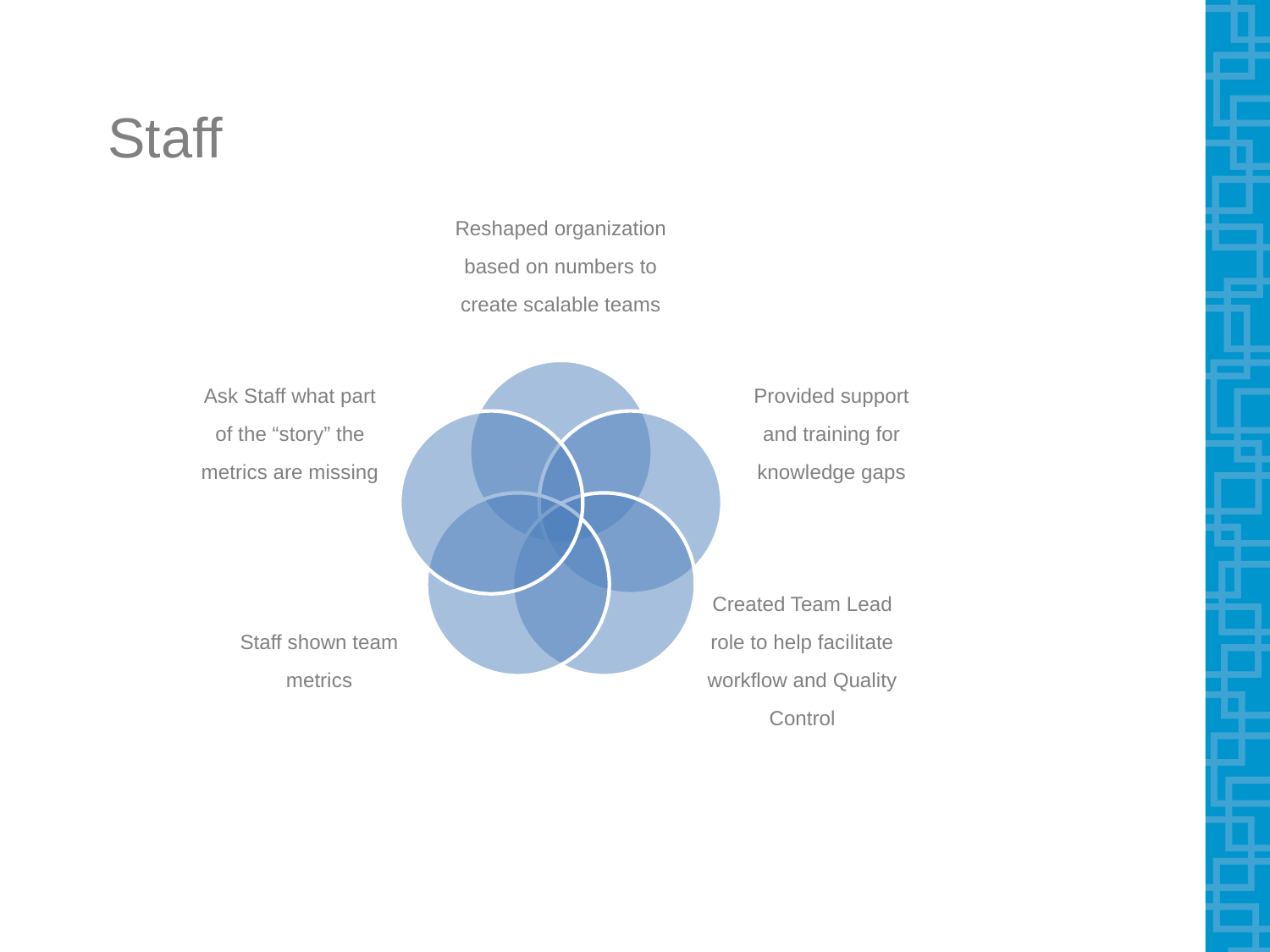

# Staff
Reshaped organization based on numbers to create scalable teams
Provided support and training for knowledge gaps
Created Team Lead role to help facilitate workflow and Quality Control
Staff shown team metrics
Ask Staff what part of the “story” the metrics are missing